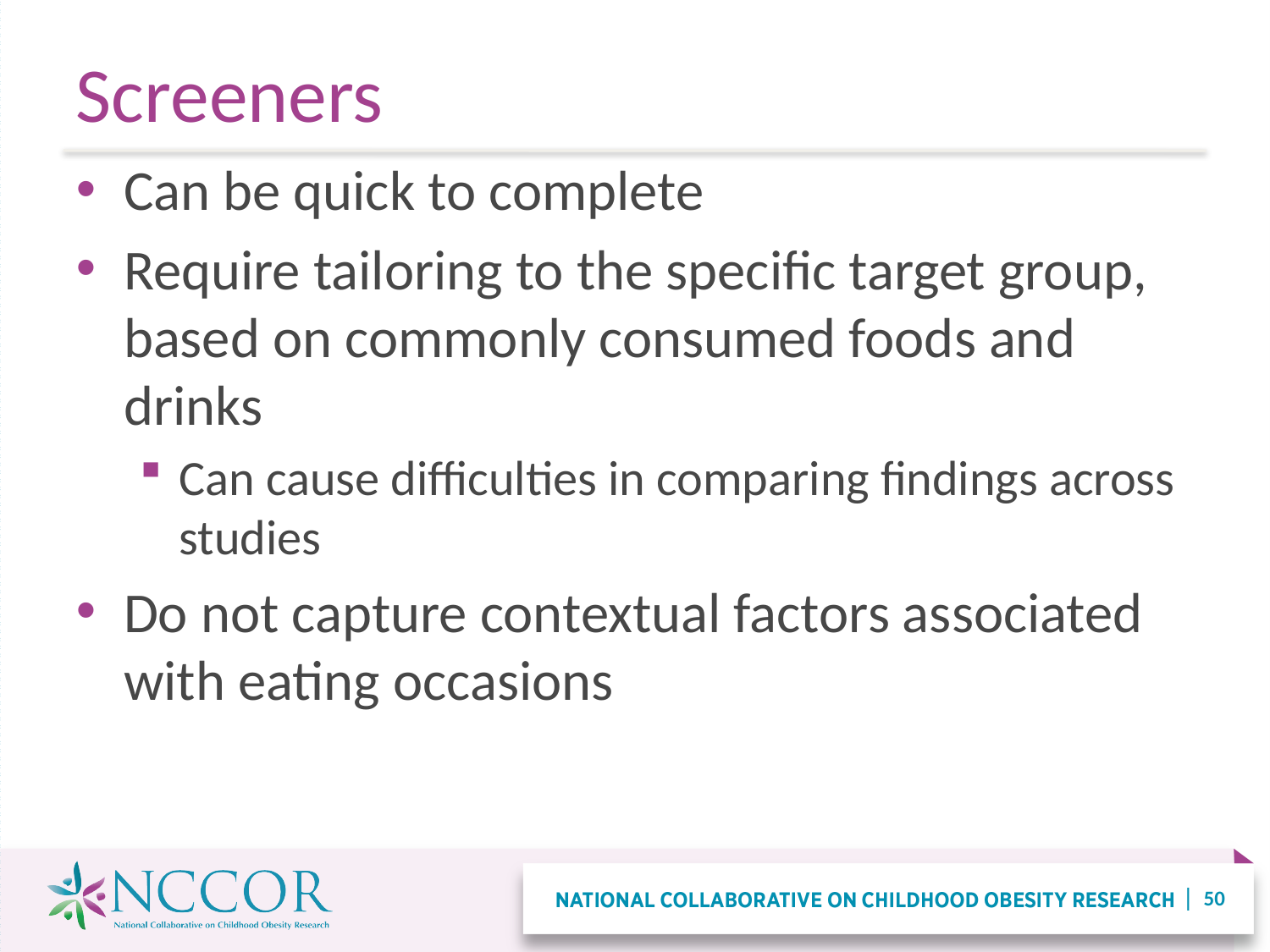

# Screeners
Can be quick to complete
Require tailoring to the specific target group, based on commonly consumed foods and drinks
Can cause difficulties in comparing findings across studies
Do not capture contextual factors associated with eating occasions
50